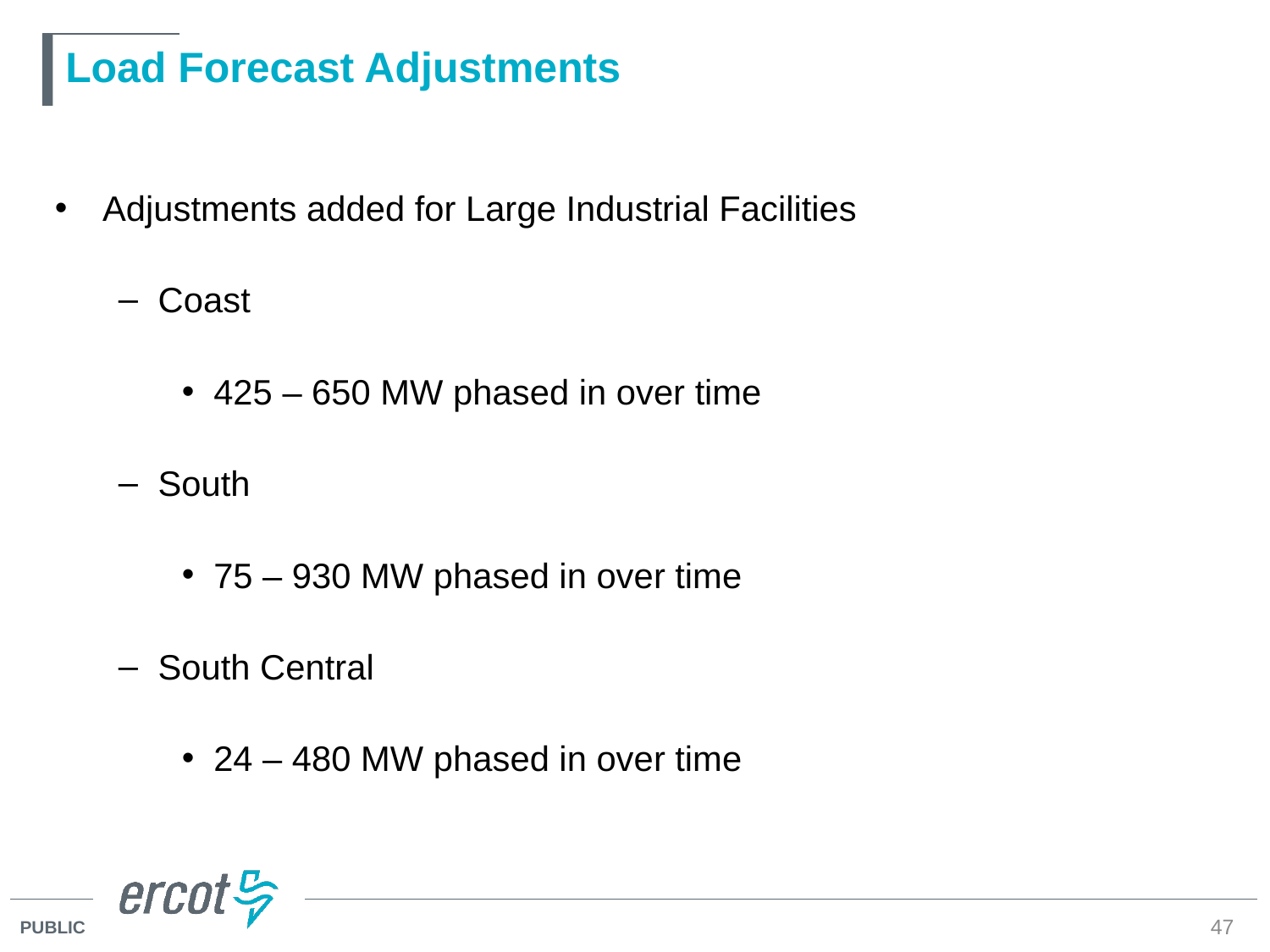

# Load Forecast Adjustments
Adjustments added for Large Industrial Facilities
Coast
425 – 650 MW phased in over time
South
75 – 930 MW phased in over time
South Central
24 – 480 MW phased in over time
47